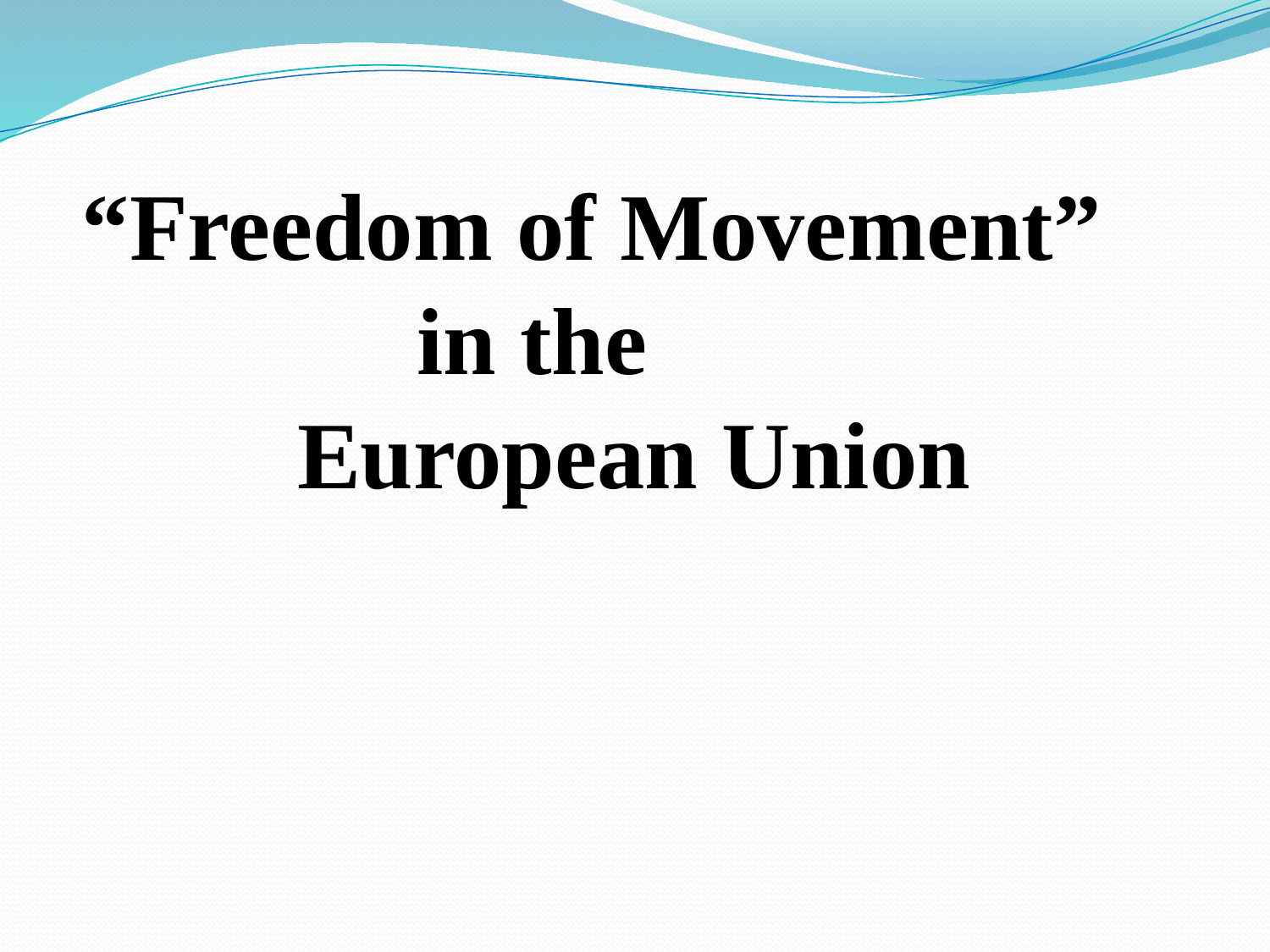

“Freedom of Movement”
              in the
         European Union